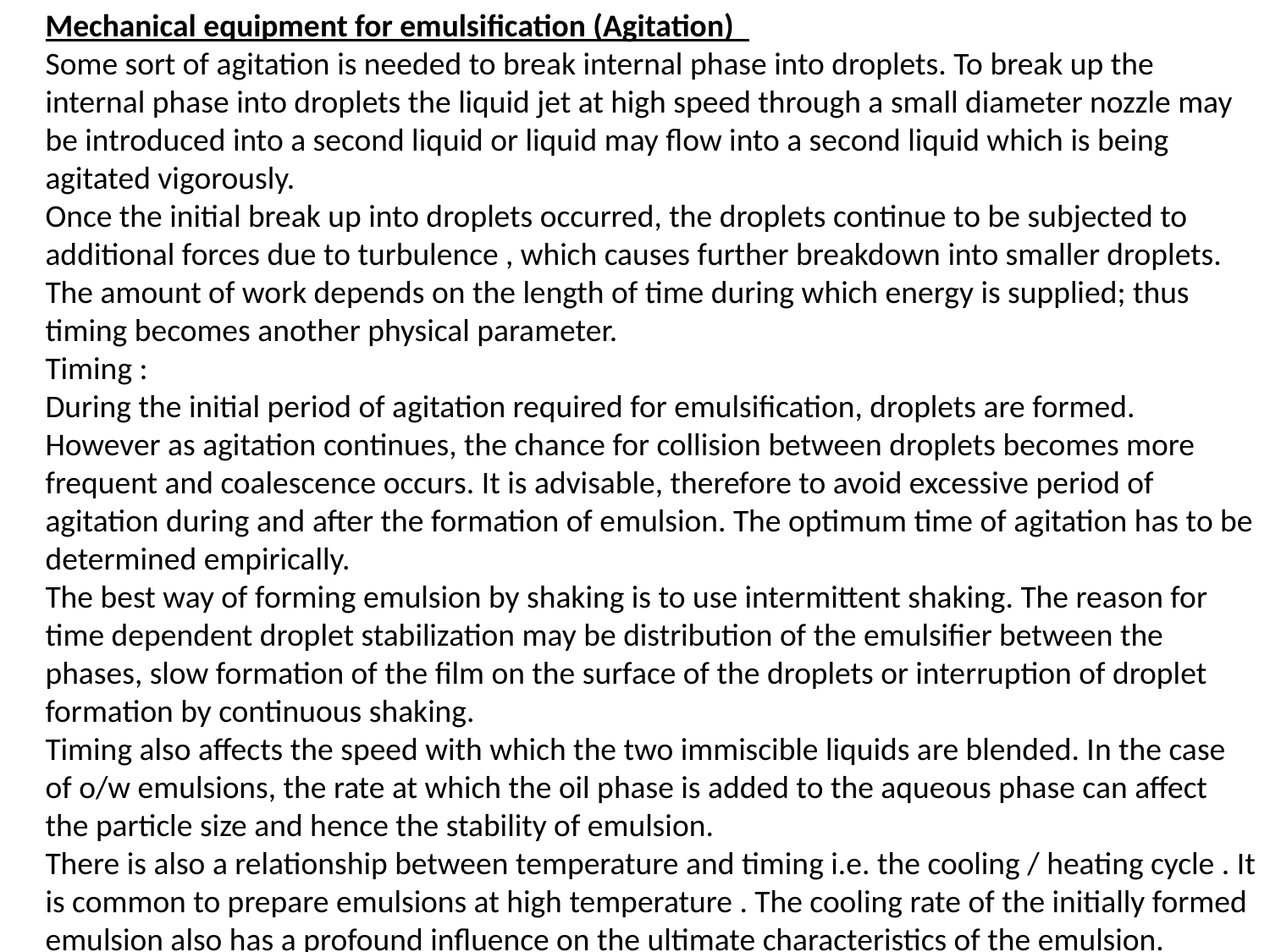

Mechanical equipment for emulsification (Agitation)
Some sort of agitation is needed to break internal phase into droplets. To break up the internal phase into droplets the liquid jet at high speed through a small diameter nozzle may be introduced into a second liquid or liquid may flow into a second liquid which is being agitated vigorously.
Once the initial break up into droplets occurred, the droplets continue to be subjected to additional forces due to turbulence , which causes further breakdown into smaller droplets.
The amount of work depends on the length of time during which energy is supplied; thus timing becomes another physical parameter.
Timing :
During the initial period of agitation required for emulsification, droplets are formed. However as agitation continues, the chance for collision between droplets becomes more frequent and coalescence occurs. It is advisable, therefore to avoid excessive period of agitation during and after the formation of emulsion. The optimum time of agitation has to be determined empirically.
The best way of forming emulsion by shaking is to use intermittent shaking. The reason for time dependent droplet stabilization may be distribution of the emulsifier between the phases, slow formation of the film on the surface of the droplets or interruption of droplet formation by continuous shaking.
Timing also affects the speed with which the two immiscible liquids are blended. In the case of o/w emulsions, the rate at which the oil phase is added to the aqueous phase can affect the particle size and hence the stability of emulsion.
There is also a relationship between temperature and timing i.e. the cooling / heating cycle . It is common to prepare emulsions at high temperature . The cooling rate of the initially formed emulsion also has a profound influence on the ultimate characteristics of the emulsion.